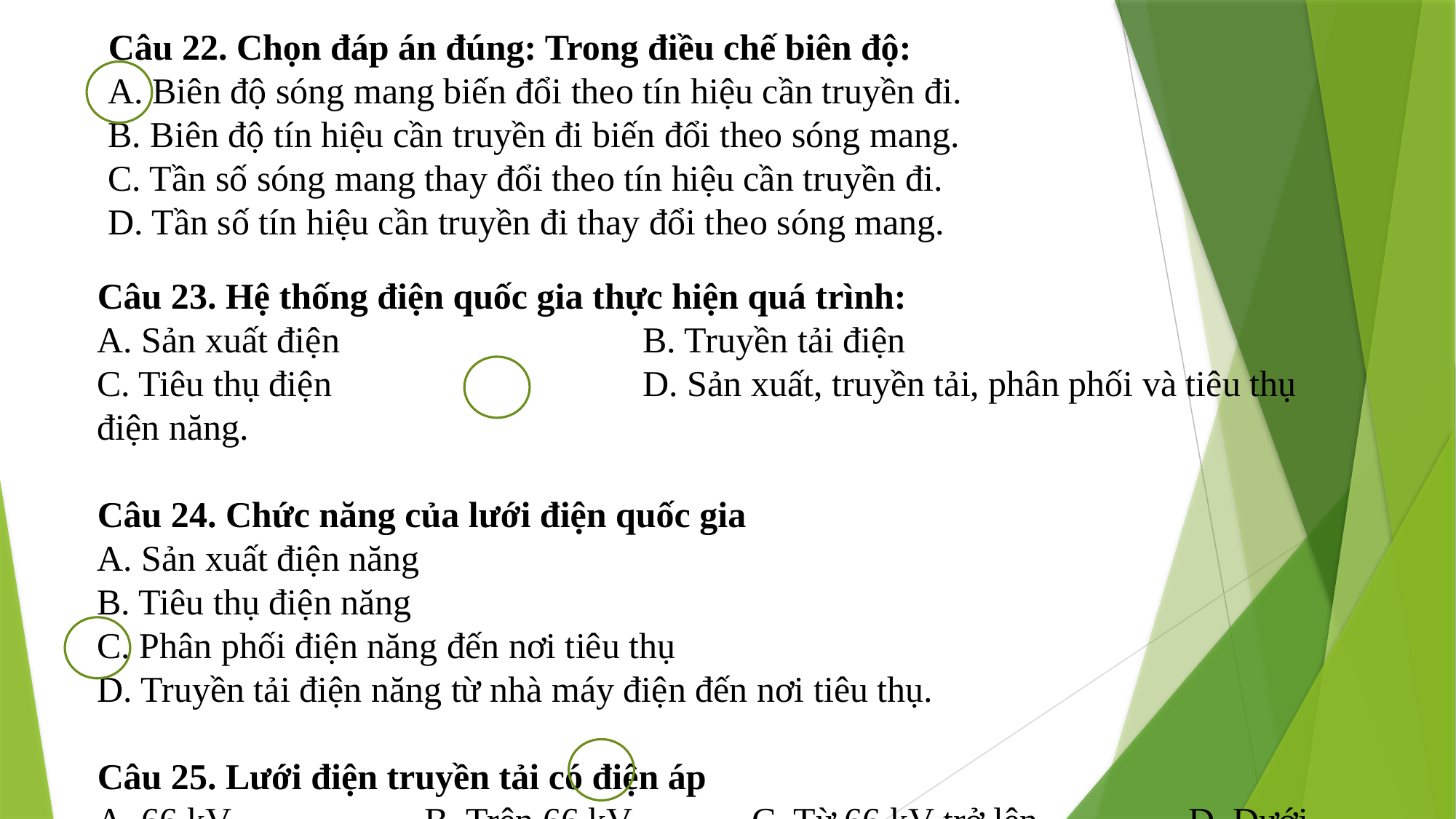

Câu 22. Chọn đáp án đúng: Trong điều chế biên độ:
A. Biên độ sóng mang biến đổi theo tín hiệu cần truyền đi.
B. Biên độ tín hiệu cần truyền đi biến đổi theo sóng mang.
C. Tần số sóng mang thay đổi theo tín hiệu cần truyền đi.
D. Tần số tín hiệu cần truyền đi thay đổi theo sóng mang.

Câu 23. Hệ thống điện quốc gia thực hiện quá trình:
A. Sản xuất điện			B. Truyền tải điện
C. Tiêu thụ điện			D. Sản xuất, truyền tải, phân phối và tiêu thụ điện năng.

Câu 24. Chức năng của lưới điện quốc gia
A. Sản xuất điện năng
B. Tiêu thụ điện năng
C. Phân phối điện năng đến nơi tiêu thụ
D. Truyền tải điện năng từ nhà máy điện đến nơi tiêu thụ.

Câu 25. Lưới điện truyền tải có điện áp
A. 66 kV		B. Trên 66 kV		C. Từ 66 kV trở lên		D. Dưới 66 kV